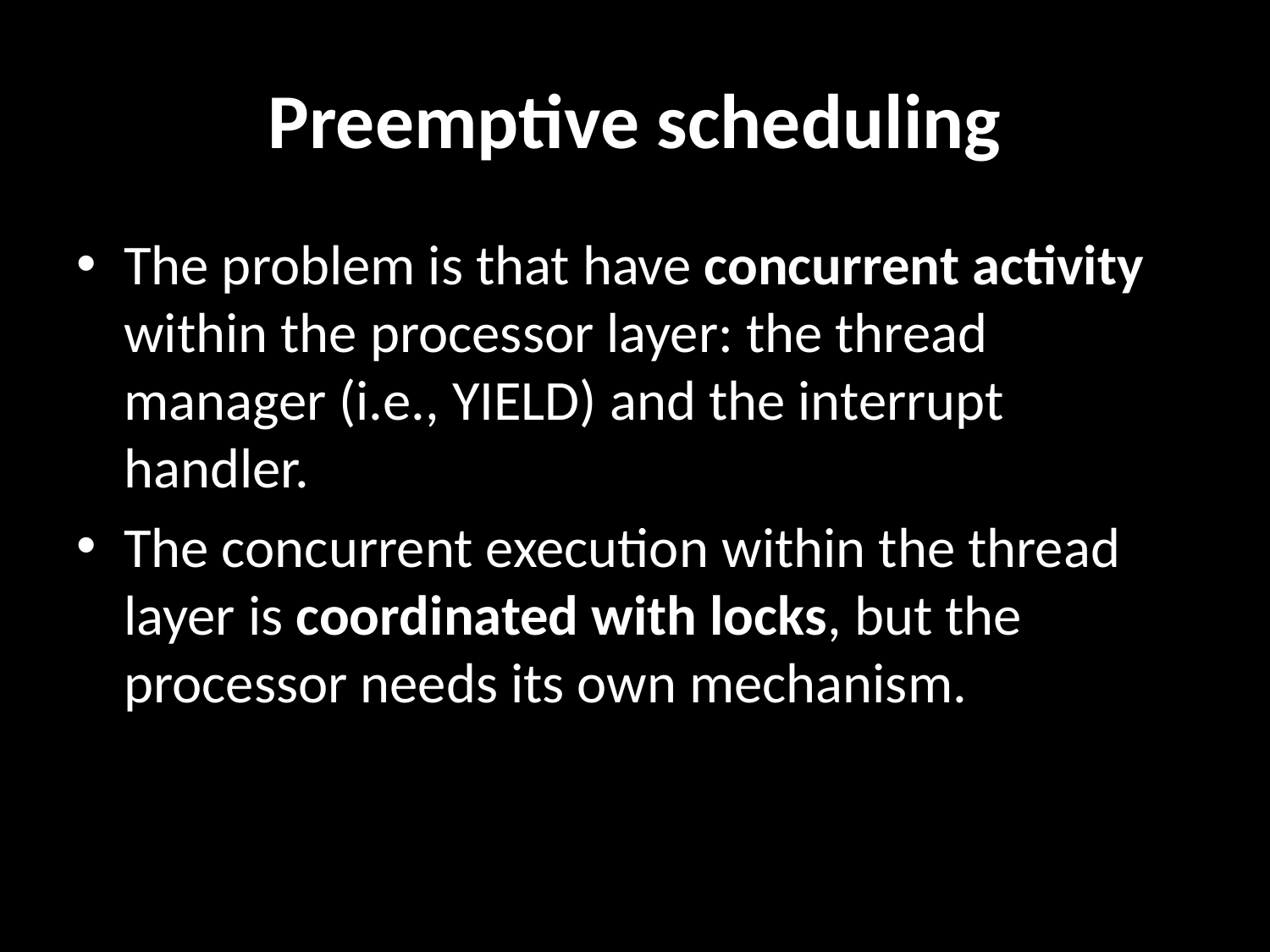

# Preemptive scheduling
The problem is that have concurrent activity within the processor layer: the thread manager (i.e., YIELD) and the interrupt handler.
The concurrent execution within the thread layer is coordinated with locks, but the processor needs its own mechanism.